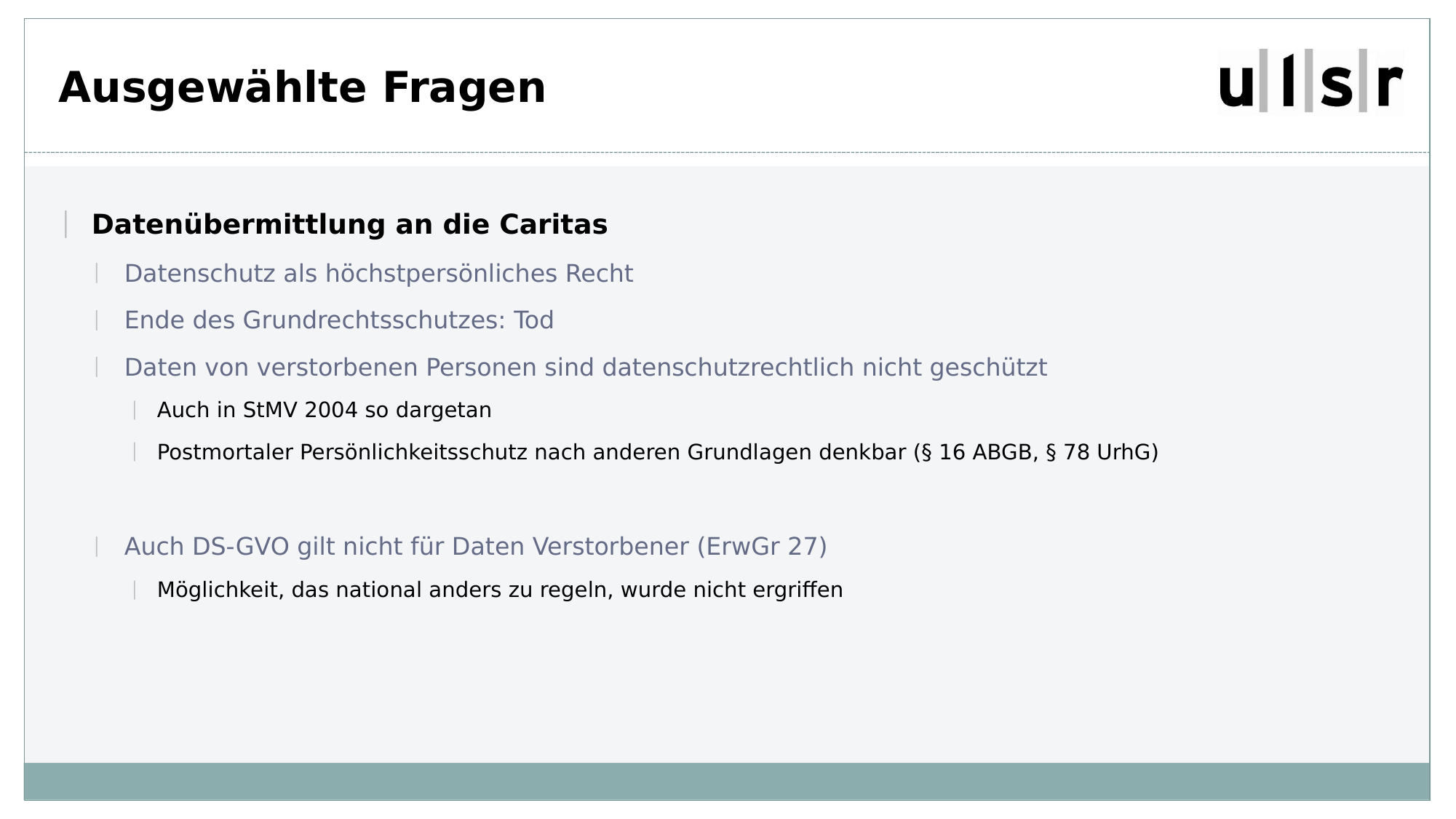

# Ausgewählte Fragen
Datenübermittlung an die Caritas
Datenschutz als höchstpersönliches Recht
Ende des Grundrechtsschutzes: Tod
Daten von verstorbenen Personen sind datenschutzrechtlich nicht geschützt
Auch in StMV 2004 so dargetan
Postmortaler Persönlichkeitsschutz nach anderen Grundlagen denkbar (§ 16 ABGB, § 78 UrhG)

Auch DS-GVO gilt nicht für Daten Verstorbener (ErwGr 27)
Möglichkeit, das national anders zu regeln, wurde nicht ergriffen